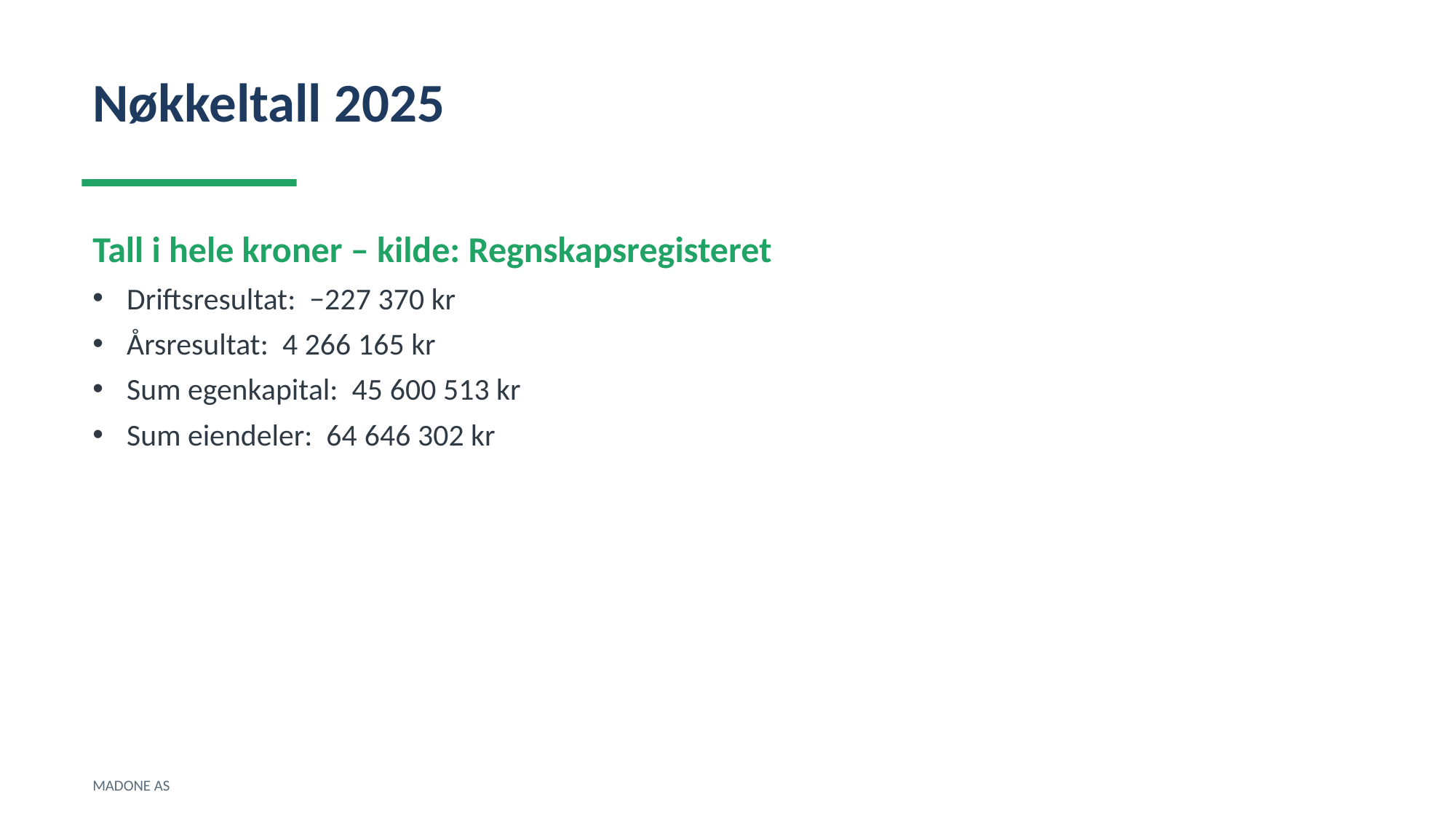

Nøkkeltall 2025

Tall i hele kroner – kilde: Regnskapsregisteret
Driftsresultat:  −227 370 kr
Årsresultat:  4 266 165 kr
Sum egenkapital:  45 600 513 kr
Sum eiendeler:  64 646 302 kr
MADONE AS